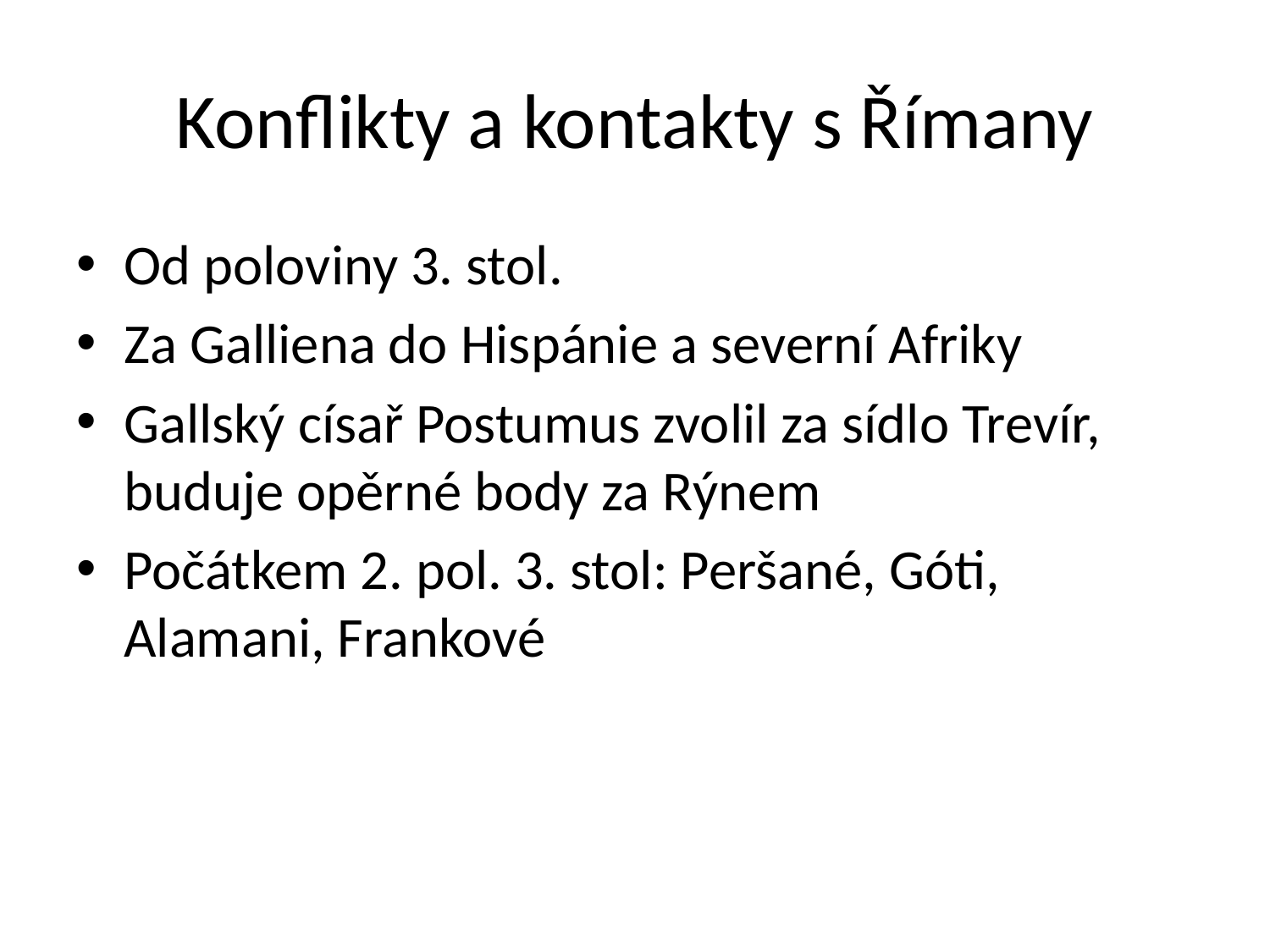

# Konflikty a kontakty s Římany
Od poloviny 3. stol.
Za Galliena do Hispánie a severní Afriky
Gallský císař Postumus zvolil za sídlo Trevír, buduje opěrné body za Rýnem
Počátkem 2. pol. 3. stol: Peršané, Góti, Alamani, Frankové